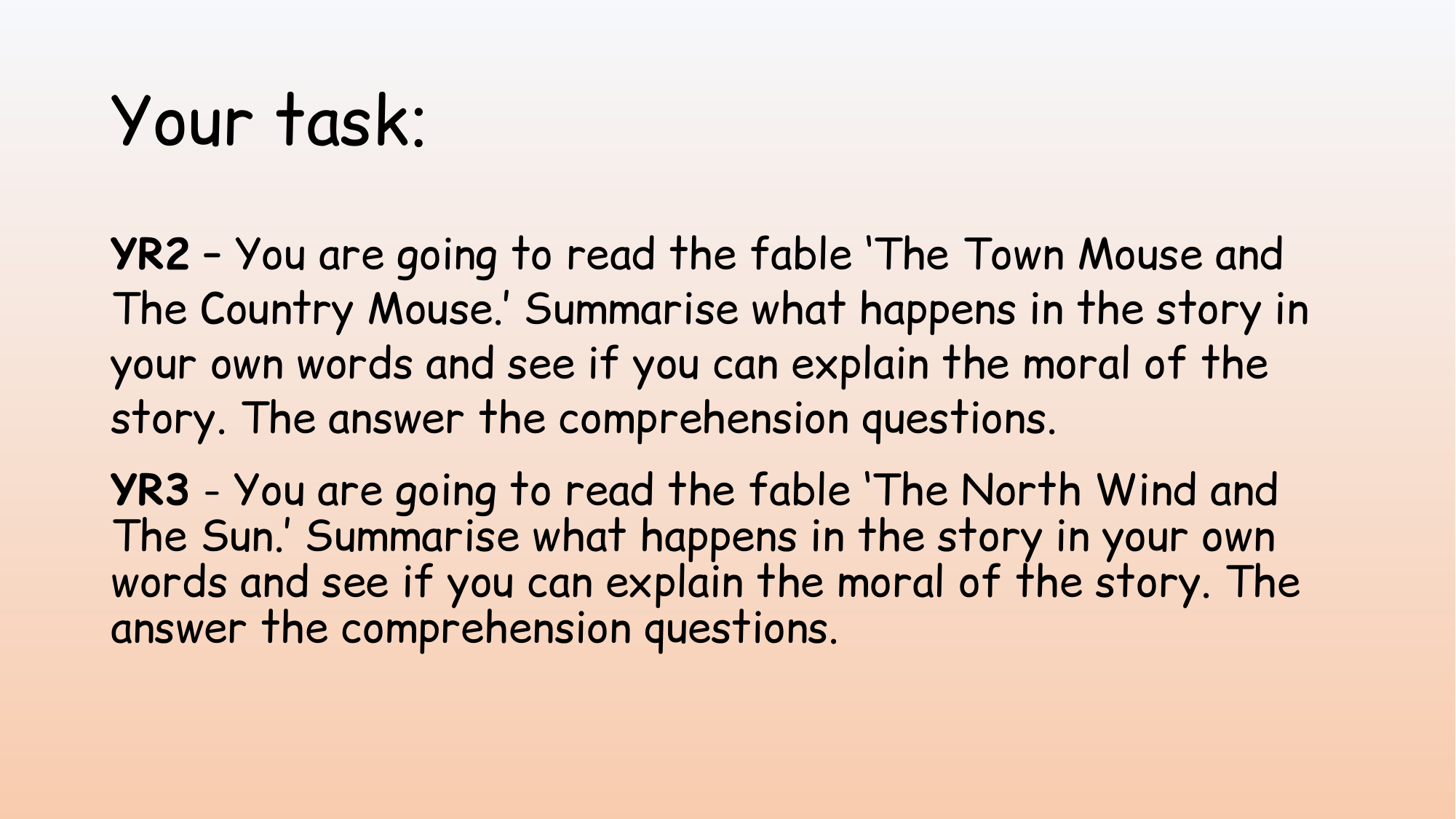

# Your task:
YR2 – You are going to read the fable ‘The Town Mouse and The Country Mouse.’ Summarise what happens in the story in your own words and see if you can explain the moral of the story. The answer the comprehension questions.
YR3 - You are going to read the fable ‘The North Wind and The Sun.’ Summarise what happens in the story in your own words and see if you can explain the moral of the story. The answer the comprehension questions.